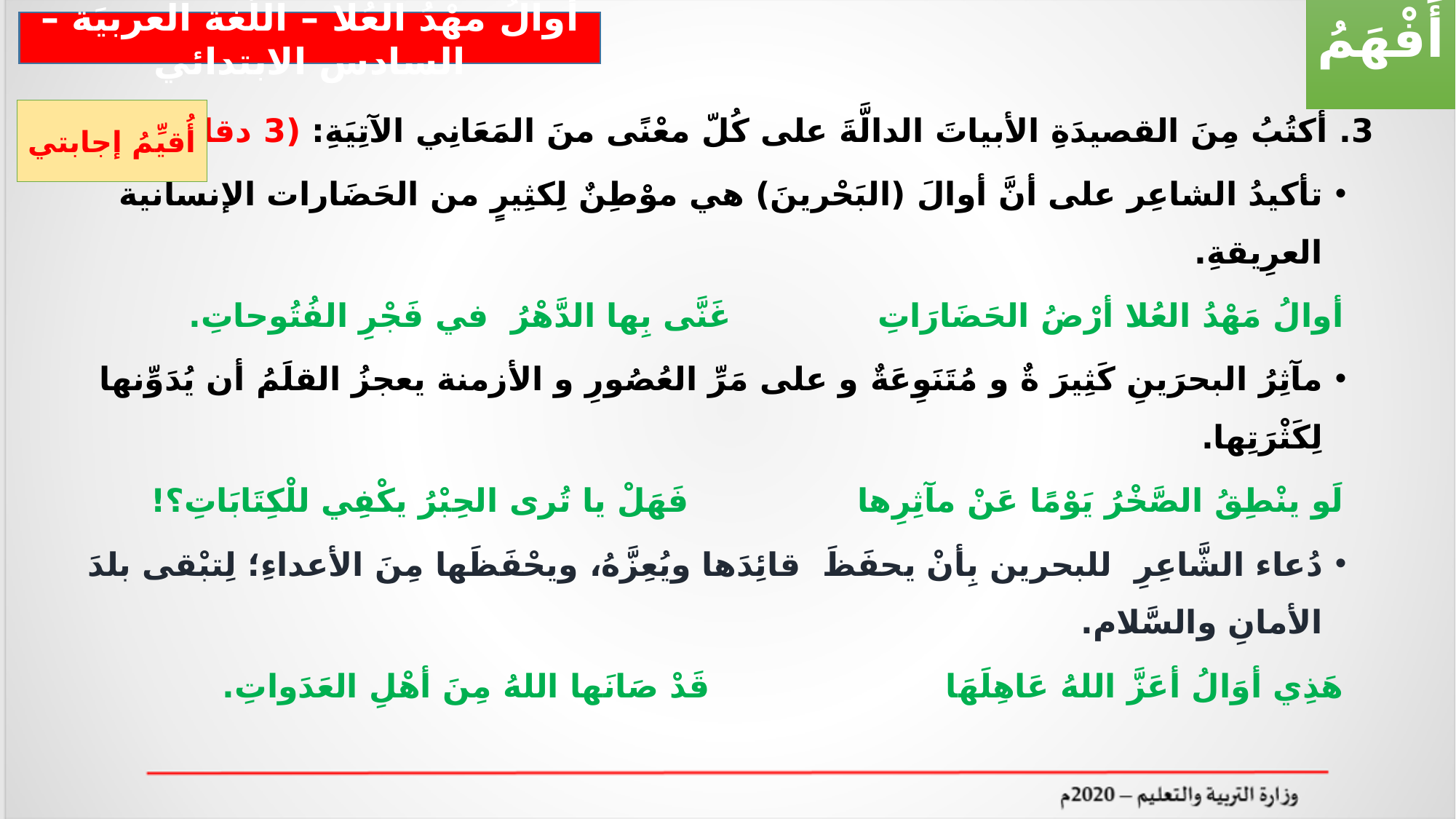

أَفْهَمُ
أَوالُ مهْدُ العُلا – اللّغة العربيَة – السادس الابتدائي
 3. أكتُبُ مِنَ القصيدَةِ الأبياتَ الدالَّةَ على كُلّ معْنًى منَ المَعَانِي الآتِيَةِ: (3 دقائق)
تأكيدُ الشاعِر على أنَّ أوالَ (البَحْرينَ) هي موْطِنٌ لِكثِيرٍ من الحَضَارات الإنسانية العرِيقةِ.
أوالُ مَهْدُ العُلا أرْضُ الحَضَارَاتِ             غَنَّى بِها الدَّهْرُ  في فَجْرِ الفُتُوحاتِ.
مآثِرُ البحرَينِ كَثِيرَ ةٌ و مُتَنَوِعَةٌ و على مَرِّ العُصُورِ و الأزمنة يعجزُ القلَمُ أن يُدَوِّنها لِكَثْرَتِها.
لَو ينْطِقُ الصَّخْرُ يَوْمًا عَنْ مآثِرِها               فَهَلْ يا تُرى الحِبْرُ يكْفِي للْكِتَابَاتِ؟!
دُعاء الشَّاعِرِ  للبحرين بِأنْ يحفَظَ  قائِدَها ويُعِزَّهُ، ويحْفَظَها مِنَ الأعداءِ؛ لِتبْقى بلدَ الأمانِ والسَّلام.
هَذِي أوَالُ أعَزَّ اللهُ عَاهِلَهَا                     قَدْ صَانَها اللهُ مِنَ أهْلِ العَدَواتِ.

أُقيِّمُ إجابتي